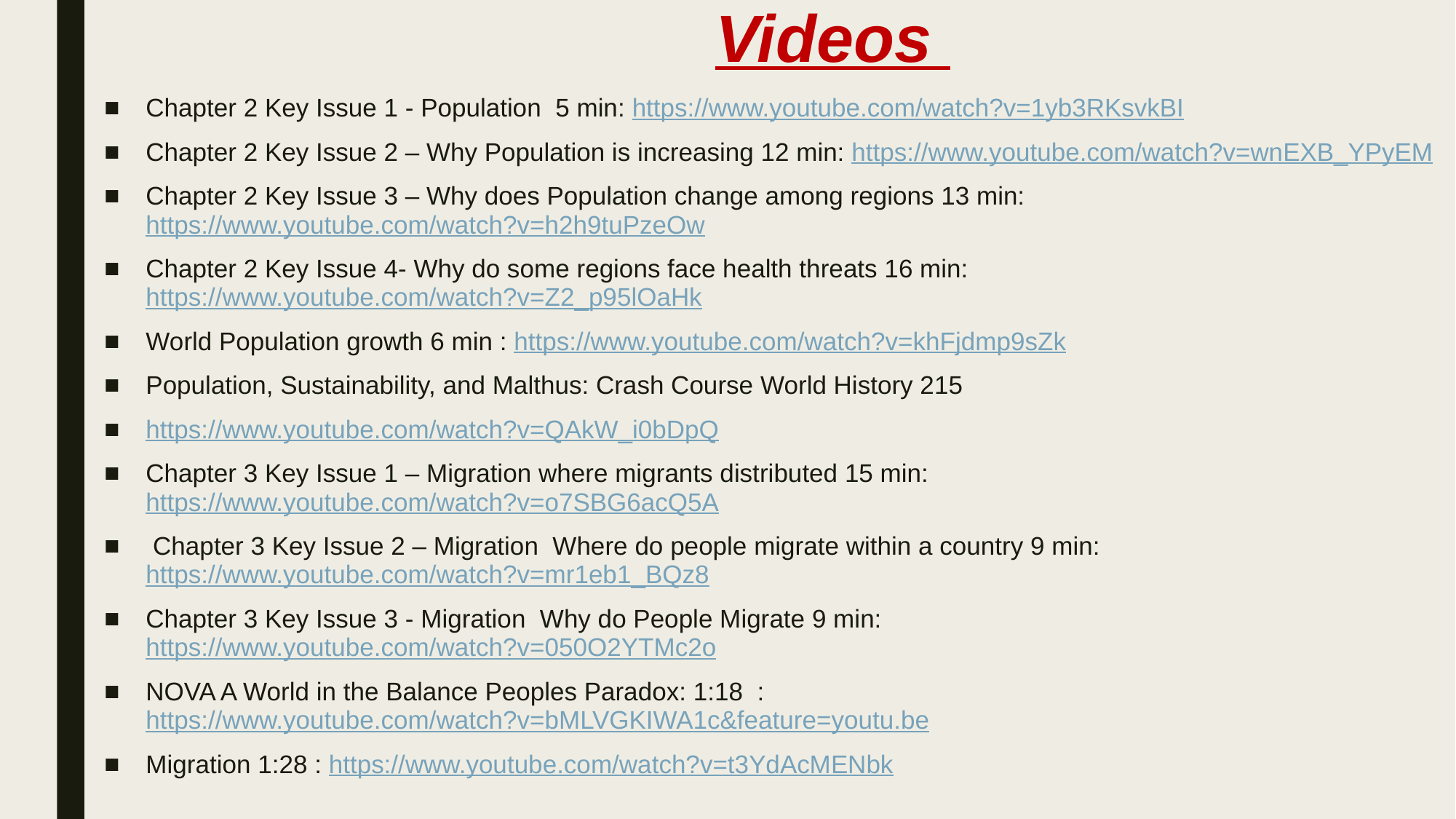

# Videos
Chapter 2 Key Issue 1 - Population  5 min: https://www.youtube.com/watch?v=1yb3RKsvkBI
Chapter 2 Key Issue 2 – Why Population is increasing 12 min: https://www.youtube.com/watch?v=wnEXB_YPyEM
Chapter 2 Key Issue 3 – Why does Population change among regions 13 min: https://www.youtube.com/watch?v=h2h9tuPzeOw
Chapter 2 Key Issue 4- Why do some regions face health threats 16 min: https://www.youtube.com/watch?v=Z2_p95lOaHk
World Population growth 6 min : https://www.youtube.com/watch?v=khFjdmp9sZk
Population, Sustainability, and Malthus: Crash Course World History 215
https://www.youtube.com/watch?v=QAkW_i0bDpQ
Chapter 3 Key Issue 1 – Migration where migrants distributed 15 min: https://www.youtube.com/watch?v=o7SBG6acQ5A
 Chapter 3 Key Issue 2 – Migration  Where do people migrate within a country 9 min: https://www.youtube.com/watch?v=mr1eb1_BQz8
Chapter 3 Key Issue 3 - Migration  Why do People Migrate 9 min: https://www.youtube.com/watch?v=050O2YTMc2o
NOVA A World in the Balance Peoples Paradox: 1:18  : https://www.youtube.com/watch?v=bMLVGKIWA1c&feature=youtu.be
Migration 1:28 : https://www.youtube.com/watch?v=t3YdAcMENbk